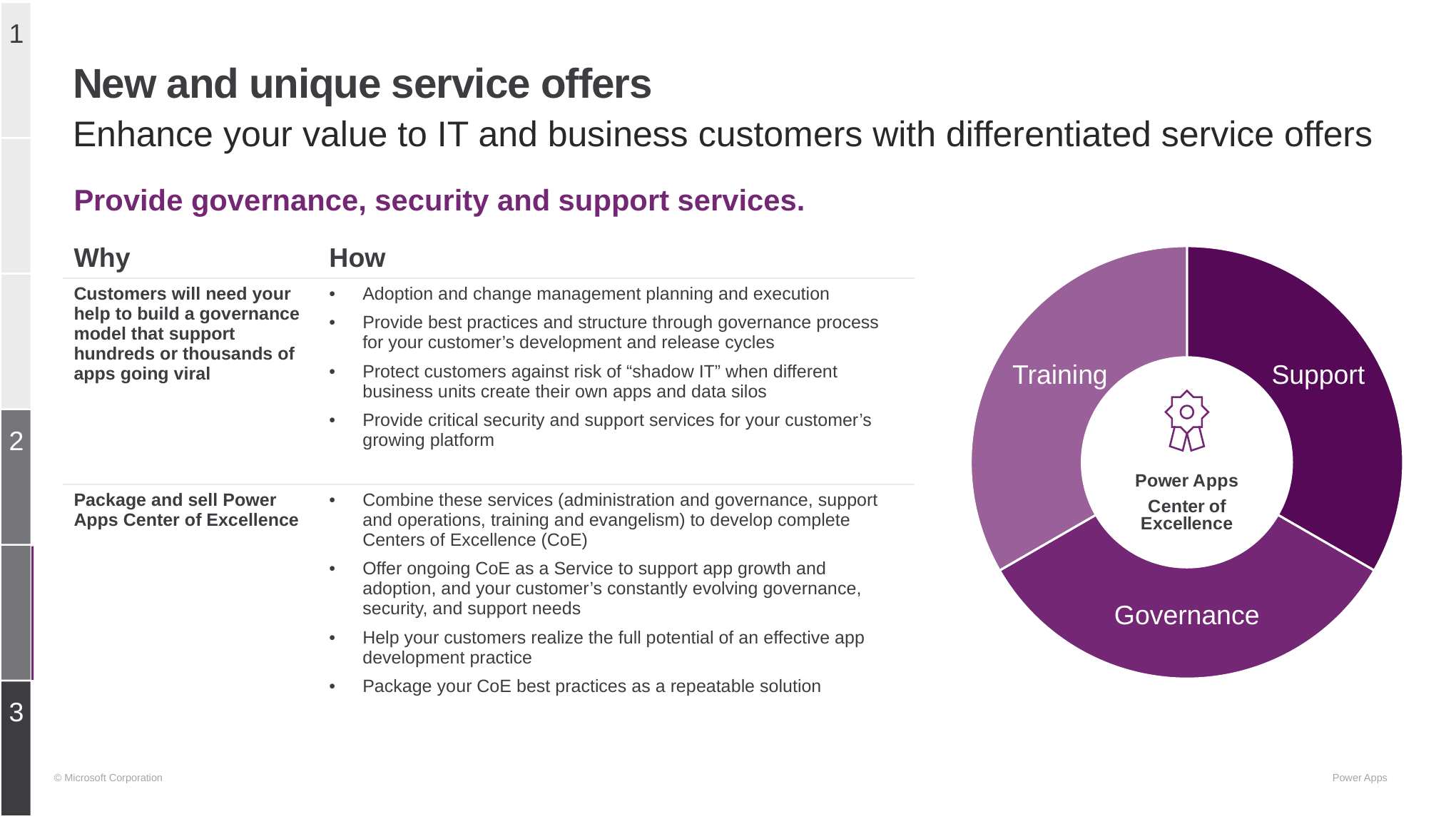

1
# New and unique service offers Enhance your value to IT and business customers with differentiated service offers

Provide governance, security and support services.

### Chart

| Category | Sales |
|---|---|
| 1st Qtr | 33.3 |
| 2nd Qtr | 33.3 |
| 3rd Qtr | 33.3 |
| Why | How |
| --- | --- |
| Customers will need your help to build a governance model that support hundreds or thousands of apps going viral | Adoption and change management planning and execution Provide best practices and structure through governance process for your customer’s development and release cycles Protect customers against risk of “shadow IT” when different business units create their own apps and data silos Provide critical security and support services for your customer’s growing platform |
| Package and sell Power Apps Center of Excellence | Combine these services (administration and governance, support and operations, training and evangelism) to develop complete Centers of Excellence (CoE) Offer ongoing CoE as a Service to support app growth and adoption, and your customer’s constantly evolving governance, security, and support needs Help your customers realize the full potential of an effective app development practice Package your CoE best practices as a repeatable solution |

Training
Support

2

Governance
3
© Microsoft Corporation                                                                                  								                      Power Apps